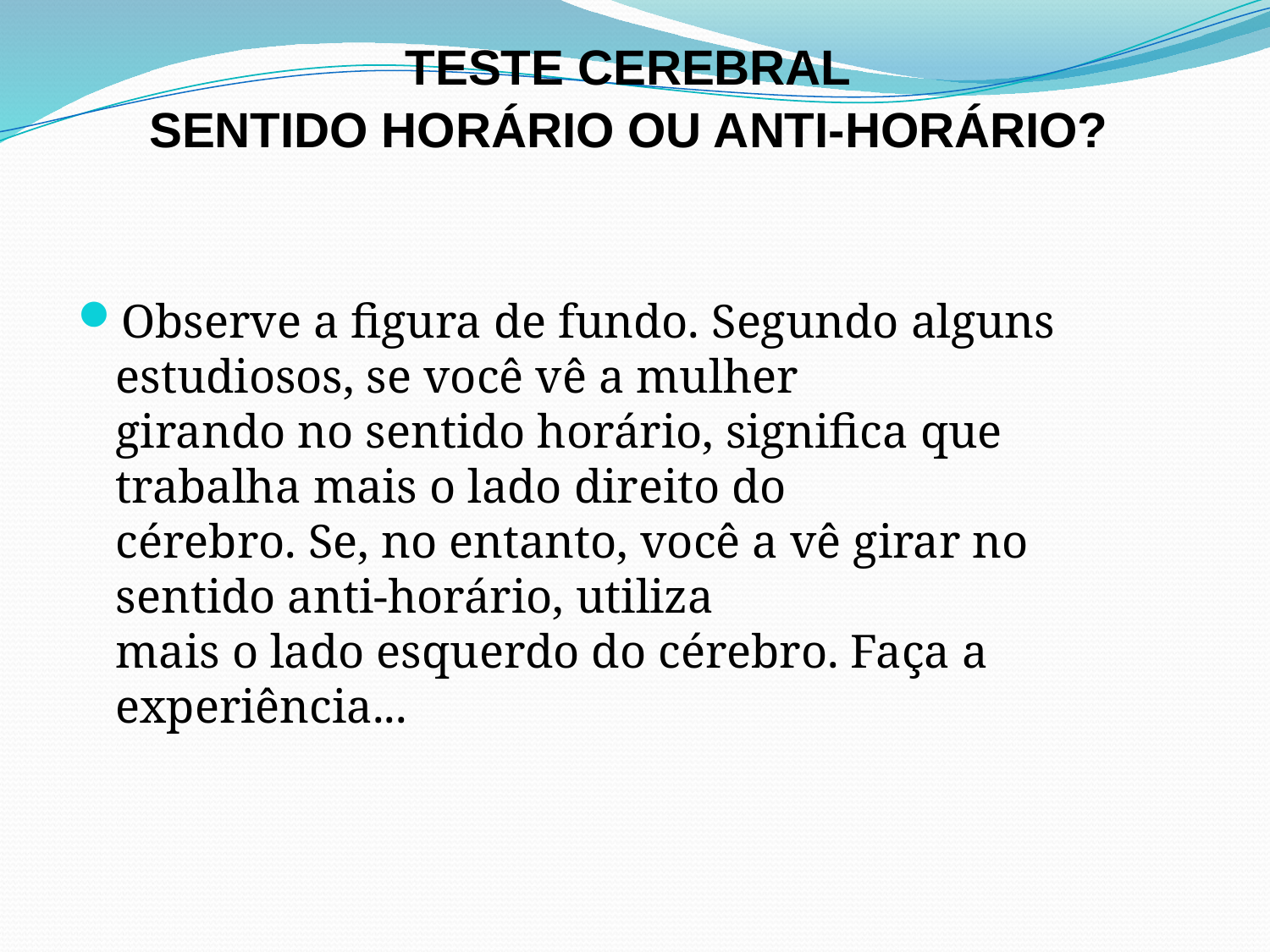

TESTE CEREBRAL
SENTIDO HORÁRIO OU ANTI-HORÁRIO?

Observe a figura de fundo. Segundo alguns estudiosos, se você vê a mulher
girando no sentido horário, significa que trabalha mais o lado direito do
cérebro. Se, no entanto, você a vê girar no sentido anti-horário, utiliza
mais o lado esquerdo do cérebro. Faça a experiência...